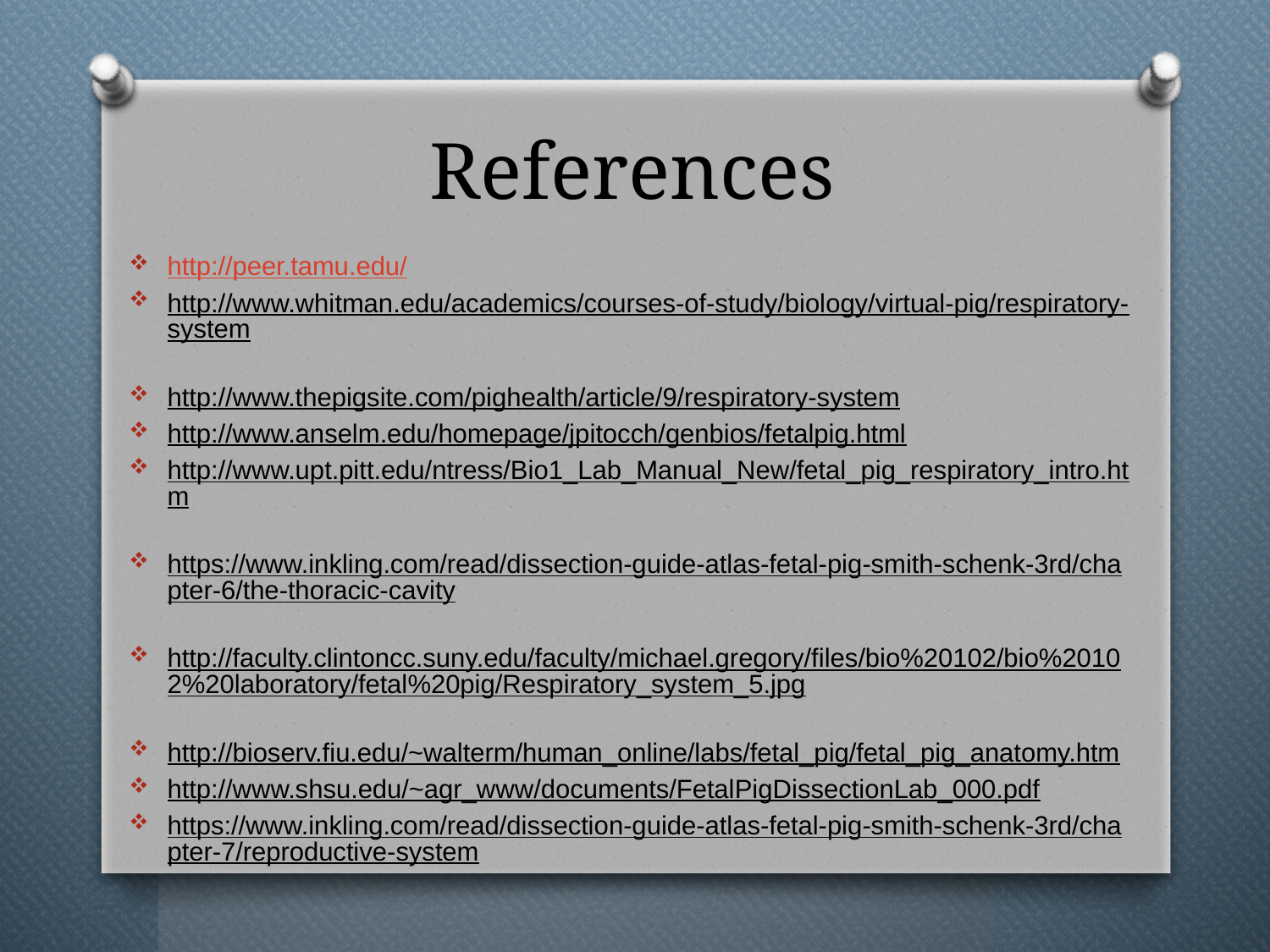

# References
http://peer.tamu.edu/
http://www.whitman.edu/academics/courses-of-study/biology/virtual-pig/respiratory-system
http://www.thepigsite.com/pighealth/article/9/respiratory-system
http://www.anselm.edu/homepage/jpitocch/genbios/fetalpig.html
http://www.upt.pitt.edu/ntress/Bio1_Lab_Manual_New/fetal_pig_respiratory_intro.htm
https://www.inkling.com/read/dissection-guide-atlas-fetal-pig-smith-schenk-3rd/chapter-6/the-thoracic-cavity
http://faculty.clintoncc.suny.edu/faculty/michael.gregory/files/bio%20102/bio%20102%20laboratory/fetal%20pig/Respiratory_system_5.jpg
http://bioserv.fiu.edu/~walterm/human_online/labs/fetal_pig/fetal_pig_anatomy.htm
http://www.shsu.edu/~agr_www/documents/FetalPigDissectionLab_000.pdf
https://www.inkling.com/read/dissection-guide-atlas-fetal-pig-smith-schenk-3rd/chapter-7/reproductive-system